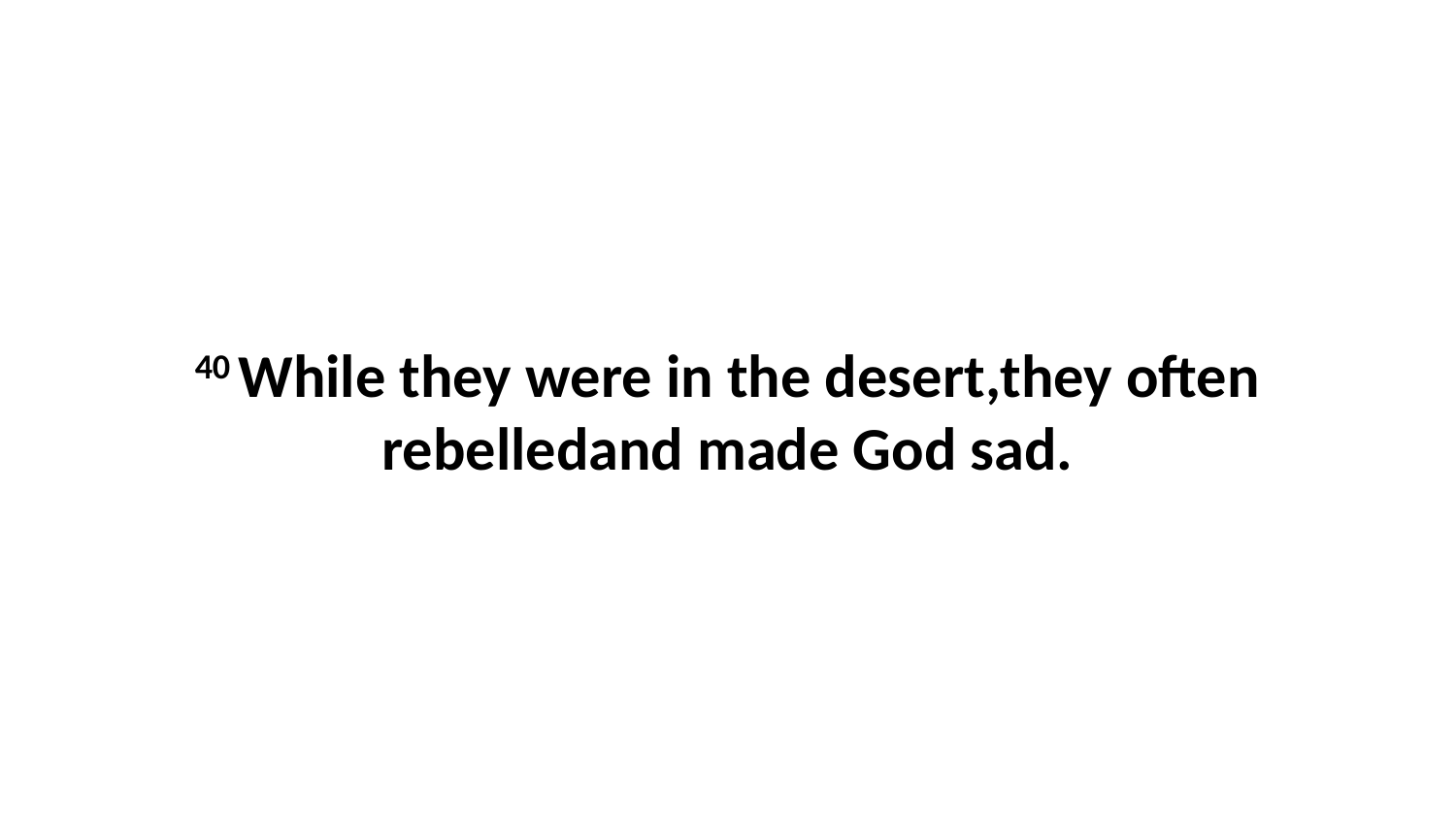

40 While they were in the desert,they often rebelledand made God sad.